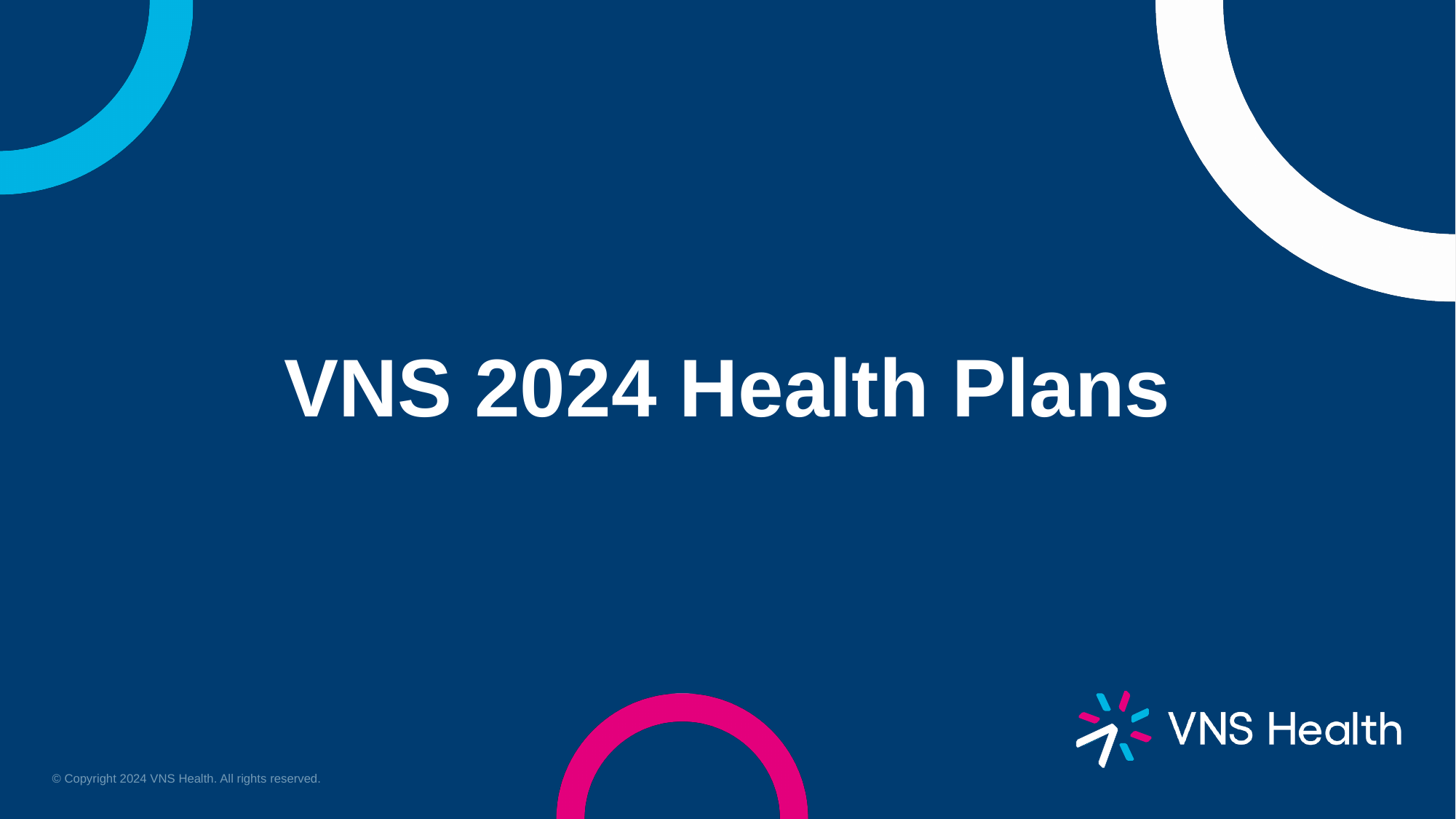

VNS 2024 Health Plans
© Copyright 2024 VNS Health. All rights reserved.